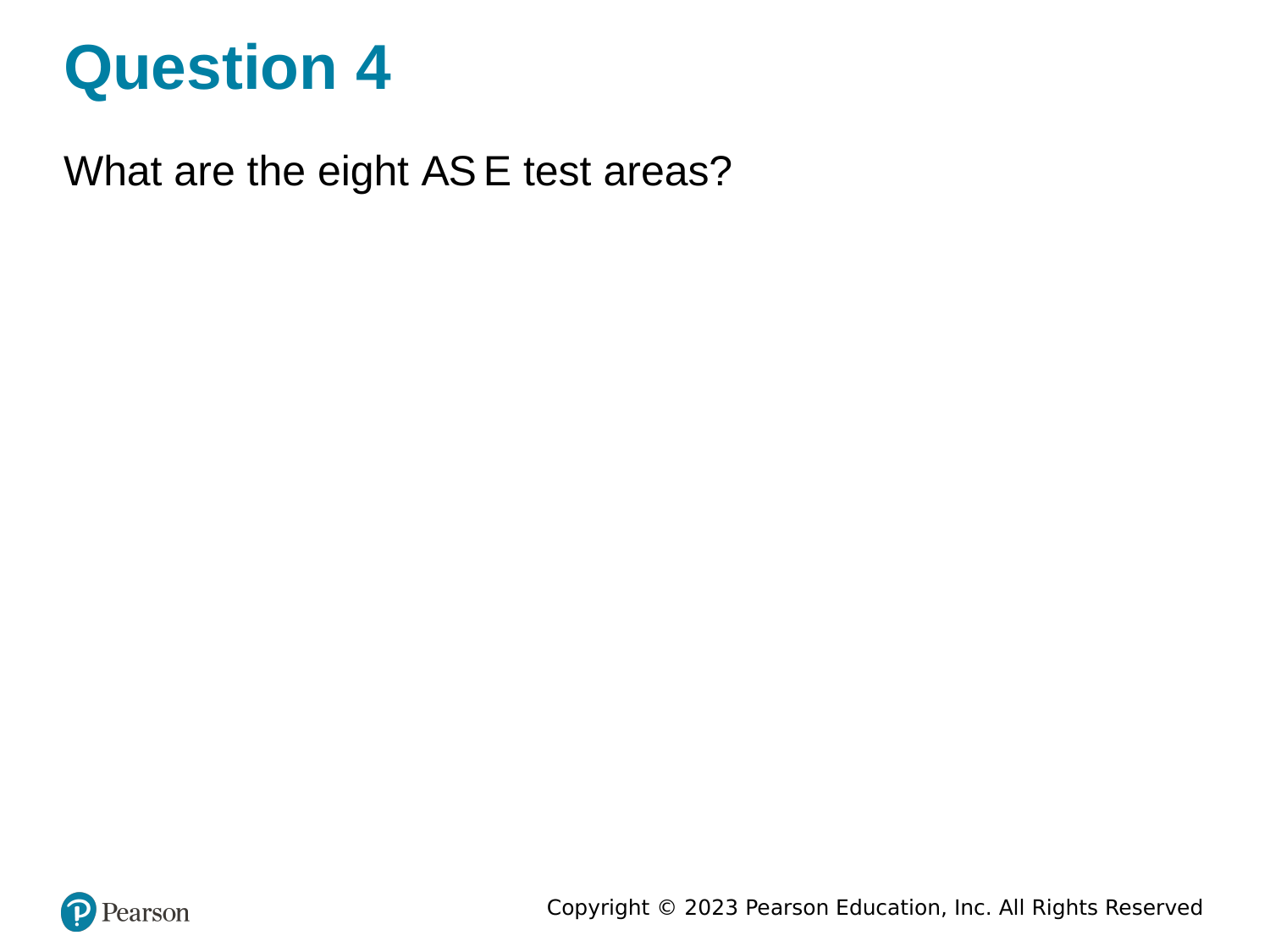

# Question 4
What are the eight A S E test areas?